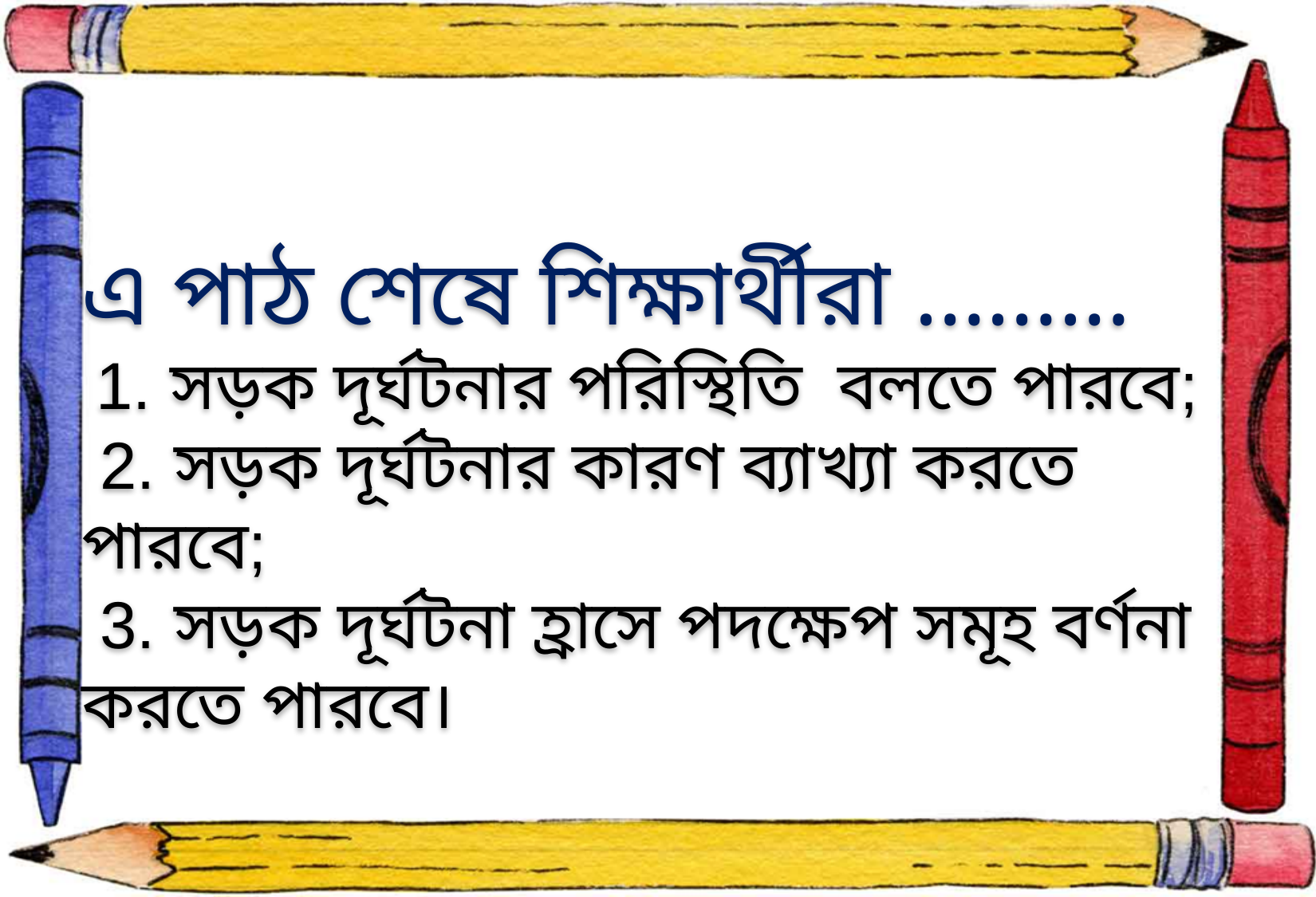

এ পাঠ শেষে শিক্ষার্থীরা ………
 1. সড়ক দূর্ঘটনার পরিস্থিতি  বলতে পারবে;
 2. সড়ক দূর্ঘটনার কারণ ব্যাখ্যা করতে পারবে;
 3. সড়ক দূর্ঘটনা হ্রাসে পদক্ষেপ সমূহ বর্ণনা করতে পারবে।